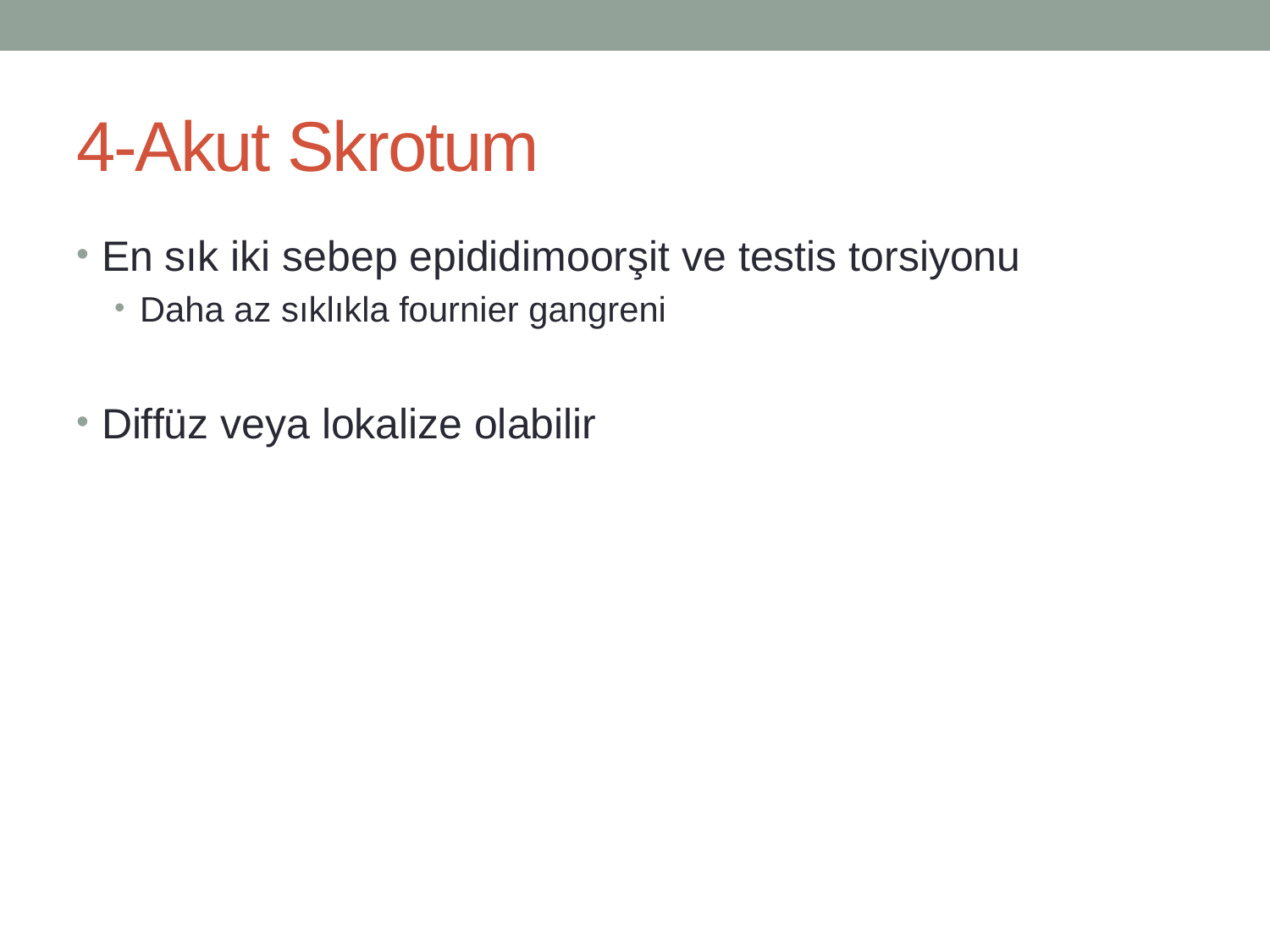

# 4-Akut Skrotum
En sık iki sebep epididimoorşit ve testis torsiyonu
Daha az sıklıkla fournier gangreni

Diffüz veya lokalize olabilir